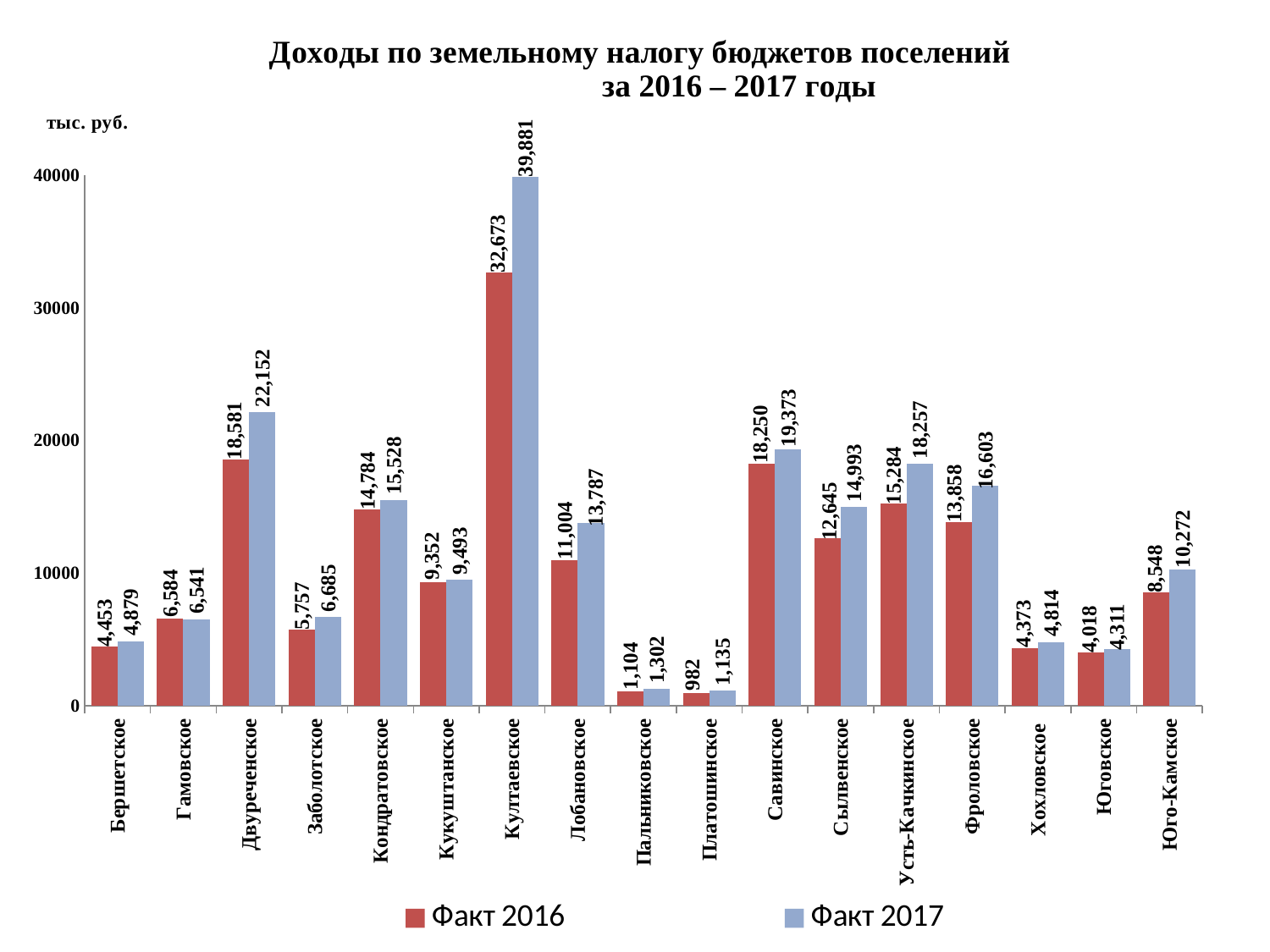

### Chart: Доходы по земельному налогу бюджетов поселений                          за 2016 – 2017 годы

| Category | Факт 2016 | Факт 2017 |
|---|---|---|
| Бершетское | 4453.47 | 4878.65 |
| Гамовское | 6584.38 | 6540.98 |
| Двуреченское | 18581.3 | 22152.34 |
| Заболотское | 5757.43 | 6685.38 |
| Кондратовское | 14784.0 | 15528.48 |
| Кукуштанское | 9351.88 | 9493.45 |
| Култаевское | 32673.2 | 39881.29 |
| Лобановское | 11003.74 | 13787.4 |
| Пальниковское | 1103.64 | 1301.93 |
| Платошинское | 981.69 | 1135.26 |
| Савинское | 18249.73 | 19373.36 |
| Сылвенское | 12644.68 | 14993.11 |
| Усть-Качкинское | 15284.19 | 18257.41 |
| Фроловское | 13858.35 | 16602.57 |
| Хохловское  | 4373.16 | 4814.04 |
| Юговское | 4018.42 | 4311.32 |
| Юго-Камское | 8547.67 | 10272.1 |